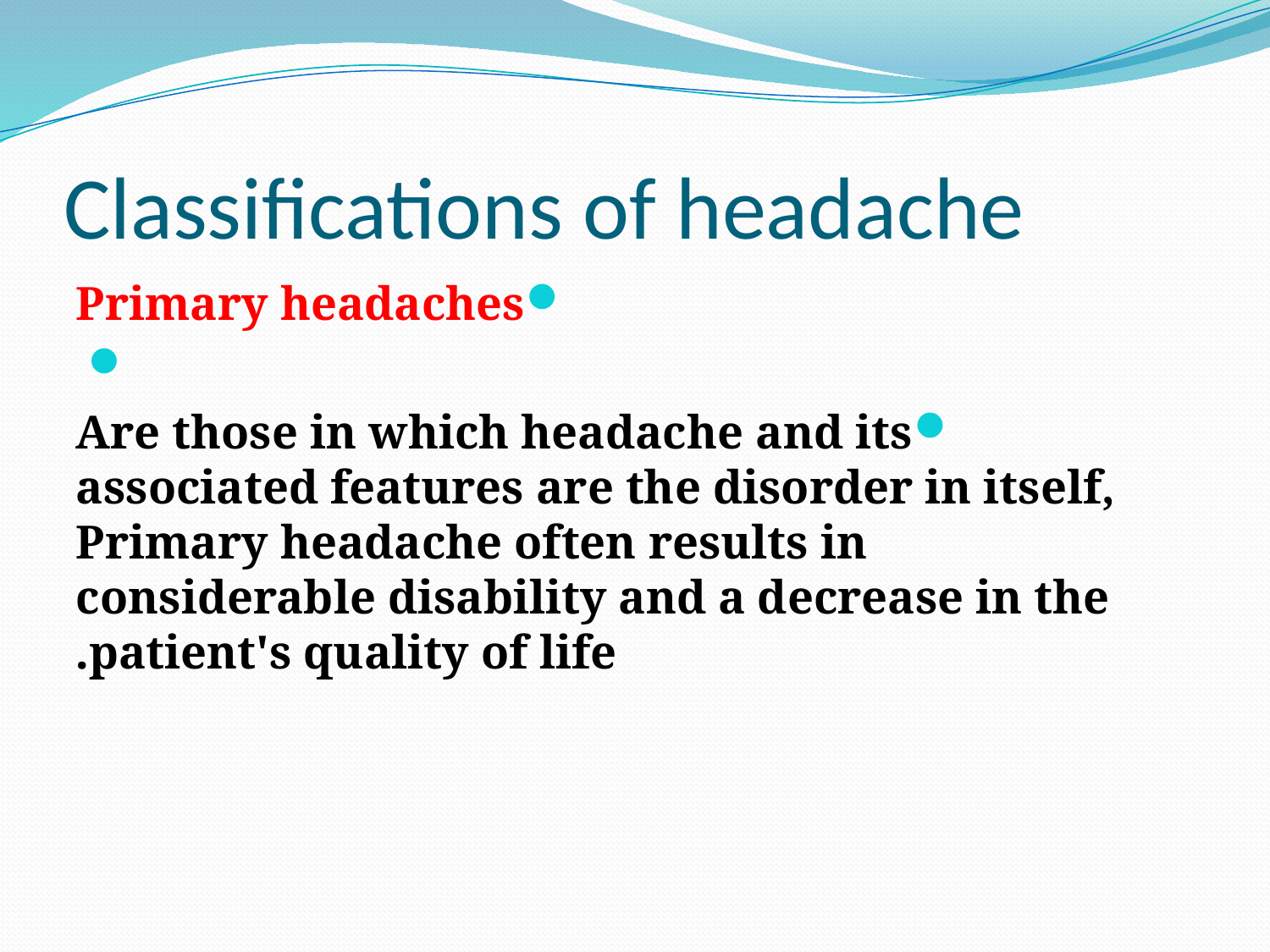

# Classifications of headache
Primary headaches

Are those in which headache and its associated features are the disorder in itself, Primary headache often results in considerable disability and a decrease in the patient's quality of life.